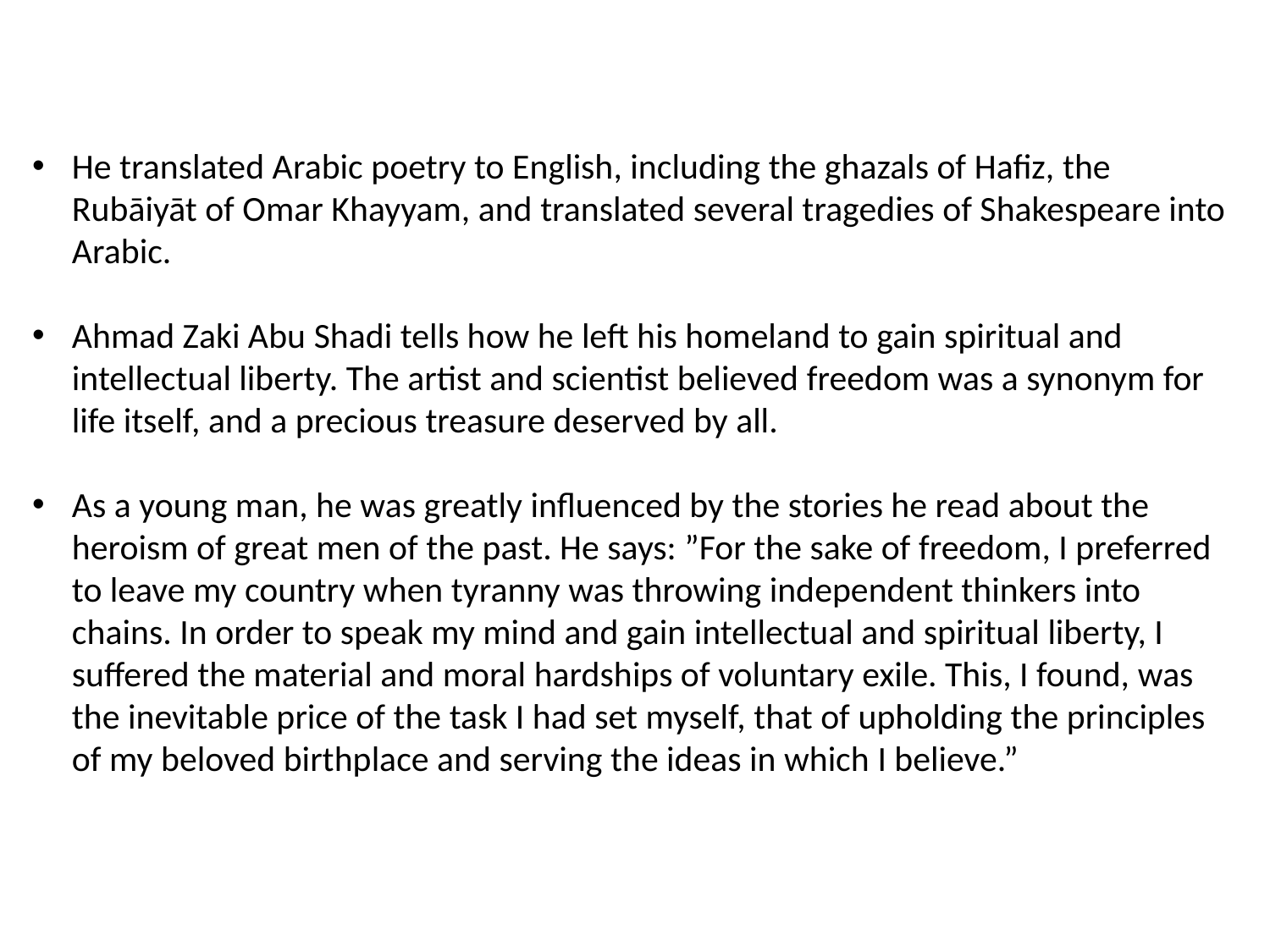

He translated Arabic poetry to English, including the ghazals of Hafiz, the Rubāiyāt of Omar Khayyam, and translated several tragedies of Shakespeare into Arabic.

Ahmad Zaki Abu Shadi tells how he left his homeland to gain spiritual and intellectual liberty. The artist and scientist believed freedom was a synonym for life itself, and a precious treasure deserved by all.

As a young man, he was greatly influenced by the stories he read about the heroism of great men of the past. He says: ”For the sake of freedom, I preferred to leave my country when tyranny was throwing independent thinkers into chains. In order to speak my mind and gain intellectual and spiritual liberty, I suffered the material and moral hardships of voluntary exile. This, I found, was the inevitable price of the task I had set myself, that of upholding the principles of my beloved birthplace and serving the ideas in which I believe.”